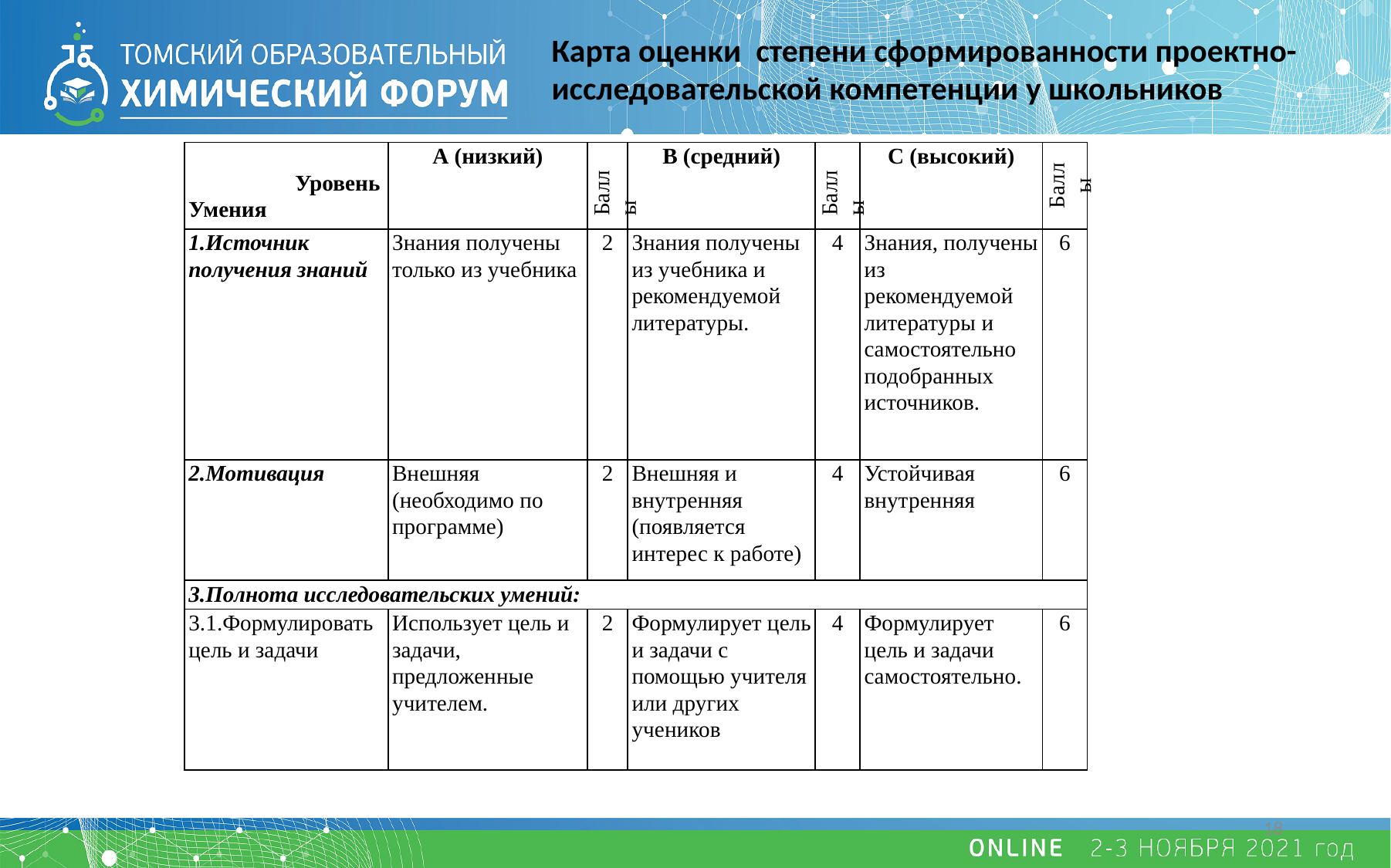

Карта оценки  степени сформированности проектно-исследовательской компетенции у школьников
| Уровень Умения | А (низкий) | Баллы | В (средний) | Баллы | С (высокий) | Баллы |
| --- | --- | --- | --- | --- | --- | --- |
| 1.Источник получения знаний | Знания получены только из учебника | 2 | Знания получены из учебника и рекомендуемой литературы. | 4 | Знания, получены из рекомендуемой литературы и самостоятельно подобранных источников. | 6 |
| 2.Мотивация | Внешняя (необходимо по программе) | 2 | Внешняя и внутренняя (появляется интерес к работе) | 4 | Устойчивая внутренняя | 6 |
| 3.Полнота исследовательских умений: |  |  |  |  |  |  |
| 3.1.Формулировать цель и задачи | Использует цель и задачи, предложенные учителем. | 2 | Формулирует цель и задачи с помощью учителя или других учеников | 4 | Формулирует цель и задачи самостоятельно. | 6 |
18